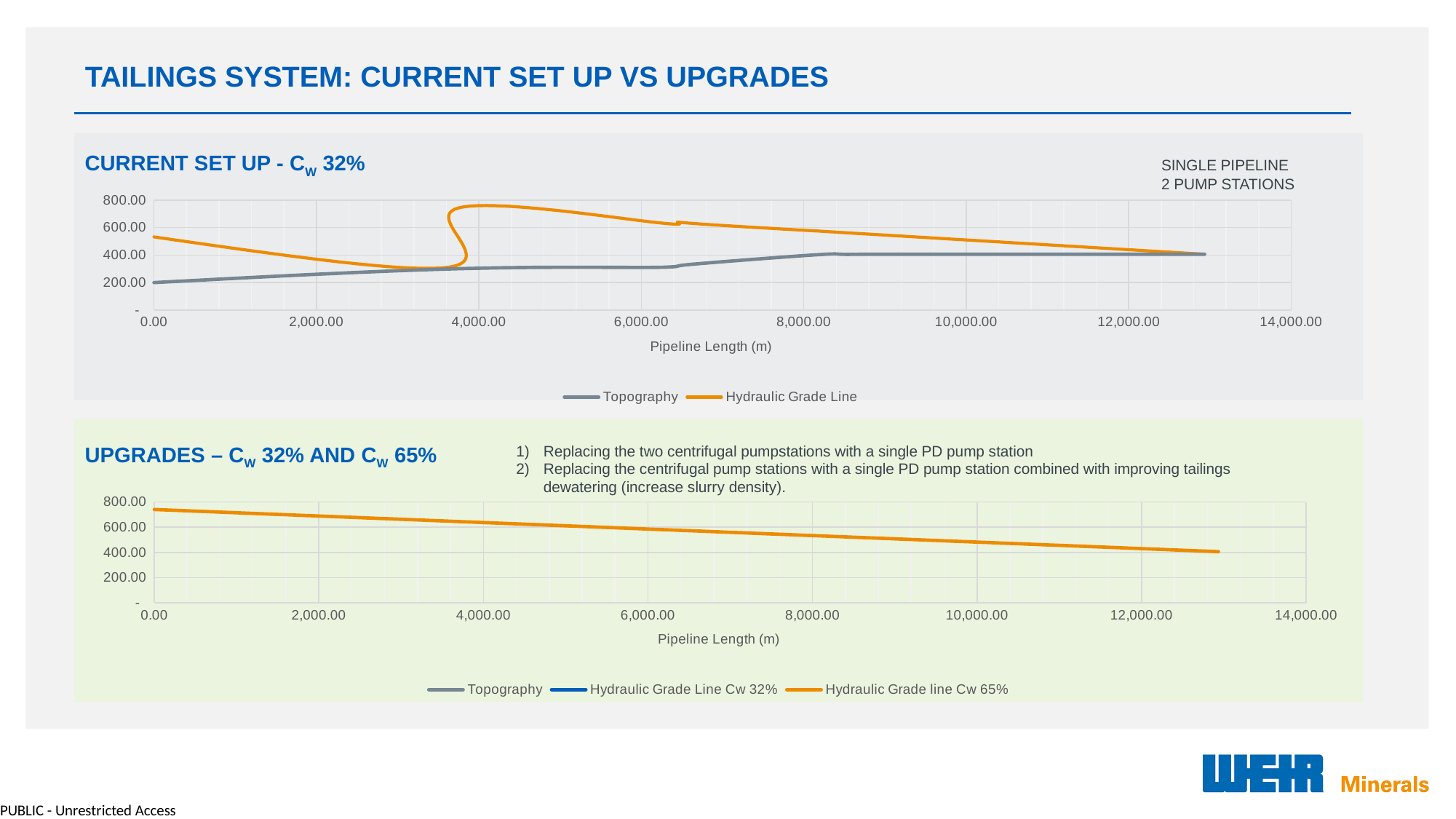

# TAILINGS SYSTEM: CURRENT SET UP VS UPGRADES

CURRENT SET UP - CW 32%
SINGLE PIPELINE
2 PUMP STATIONS

### Chart

| Category |  |  |
|---|---|---|
UPGRADES – CW 32% AND CW 65%
Replacing the two centrifugal pumpstations with a single PD pump station
Replacing the centrifugal pump stations with a single PD pump station combined with improving tailings dewatering (increase slurry density).

### Chart

| Category |  |  |  |
|---|---|---|---|